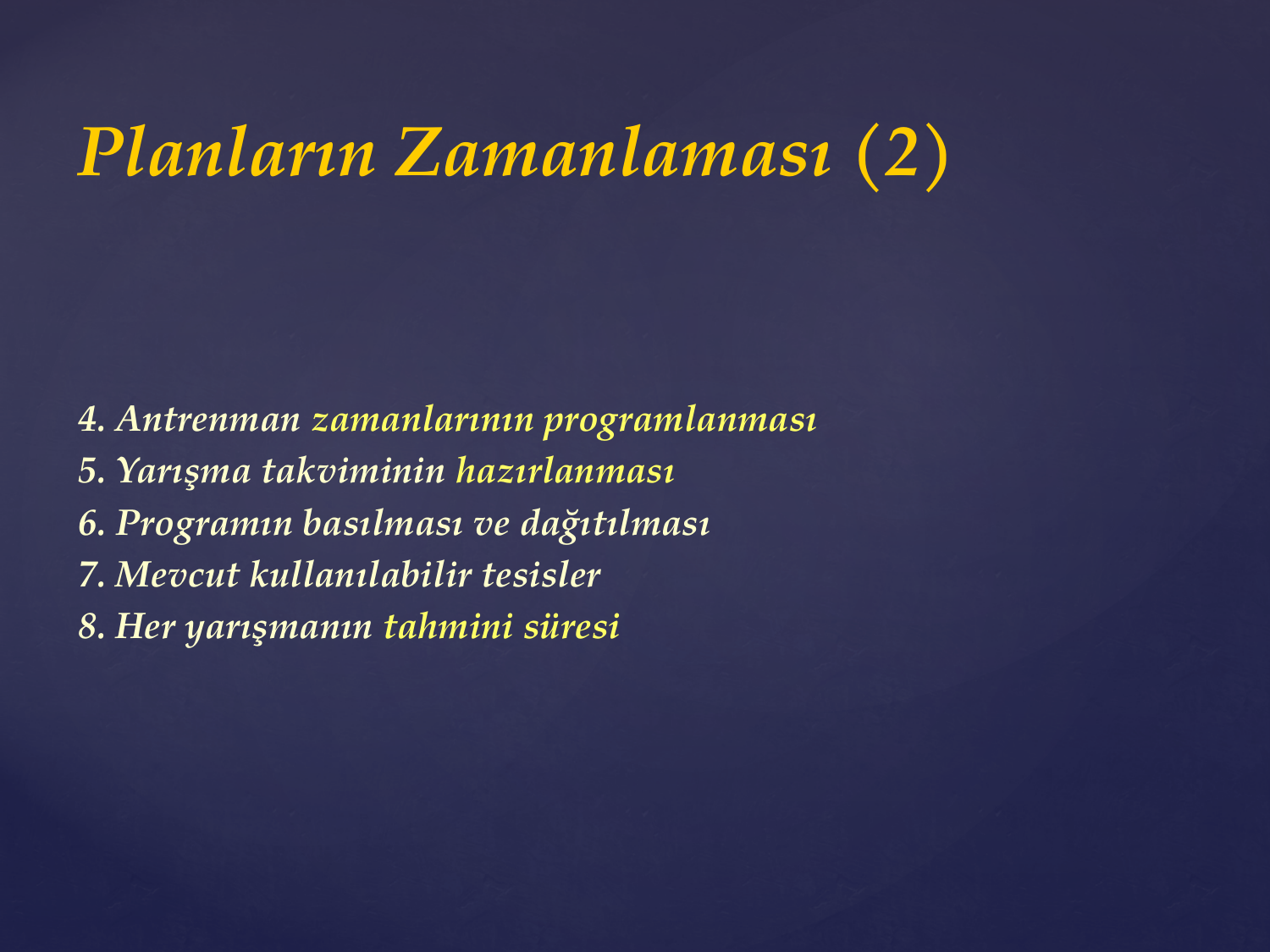

# Planların Zamanlaması (2)
4. Antrenman zamanlarının programlanması
5. Yarışma takviminin hazırlanması
6. Programın basılması ve dağıtılması
7. Mevcut kullanılabilir tesisler
8. Her yarışmanın tahmini süresi